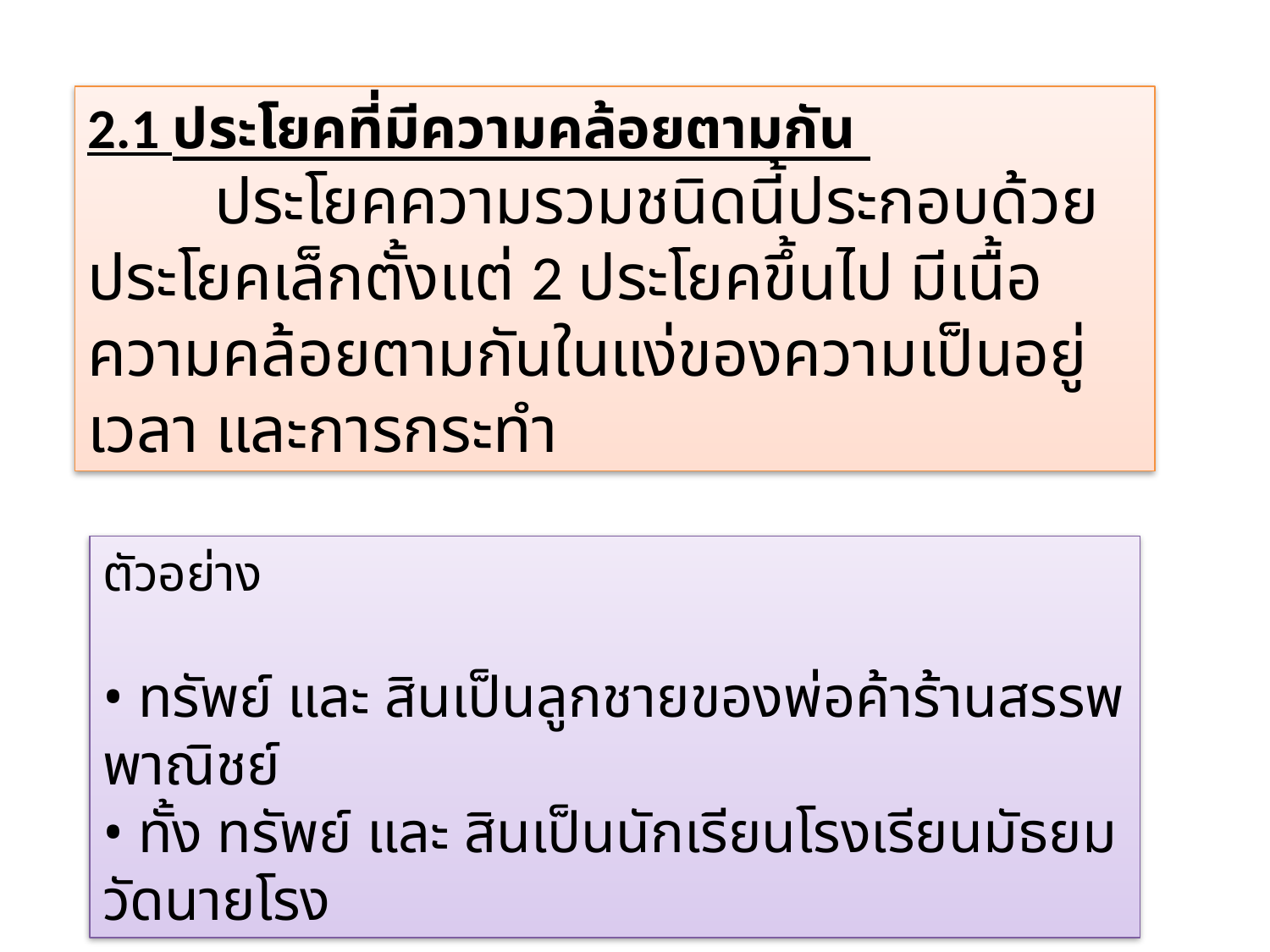

2.1 ประโยคที่มีความคล้อยตามกัน
	ประโยคความรวมชนิดนี้ประกอบด้วยประโยคเล็กตั้งแต่ 2 ประโยคขึ้นไป มีเนื้อความคล้อยตามกันในแง่ของความเป็นอยู่ เวลา และการกระทำ
ตัวอย่าง

• ทรัพย์ และ สินเป็นลูกชายของพ่อค้าร้านสรรพพาณิชย์
• ทั้ง ทรัพย์ และ สินเป็นนักเรียนโรงเรียนมัธยมวัดนายโรง